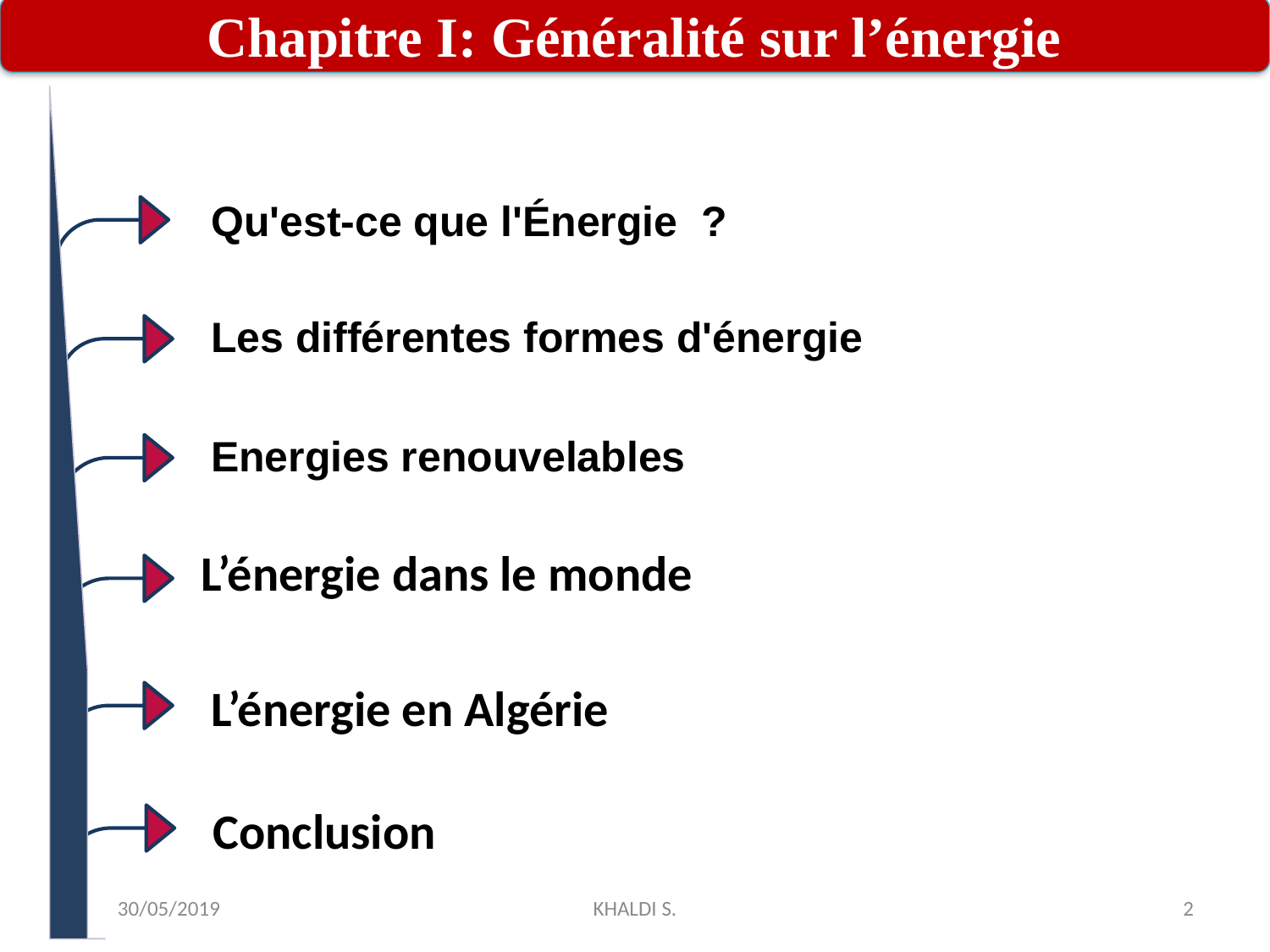

Chapitre I: Généralité sur l’énergie

Qu'est-ce que l'Énergie  ?

Les différentes formes d'énergie

Energies renouvelables

L’énergie dans le monde

L’énergie en Algérie

Conclusion

30/05/2019
KHALDI S.
2